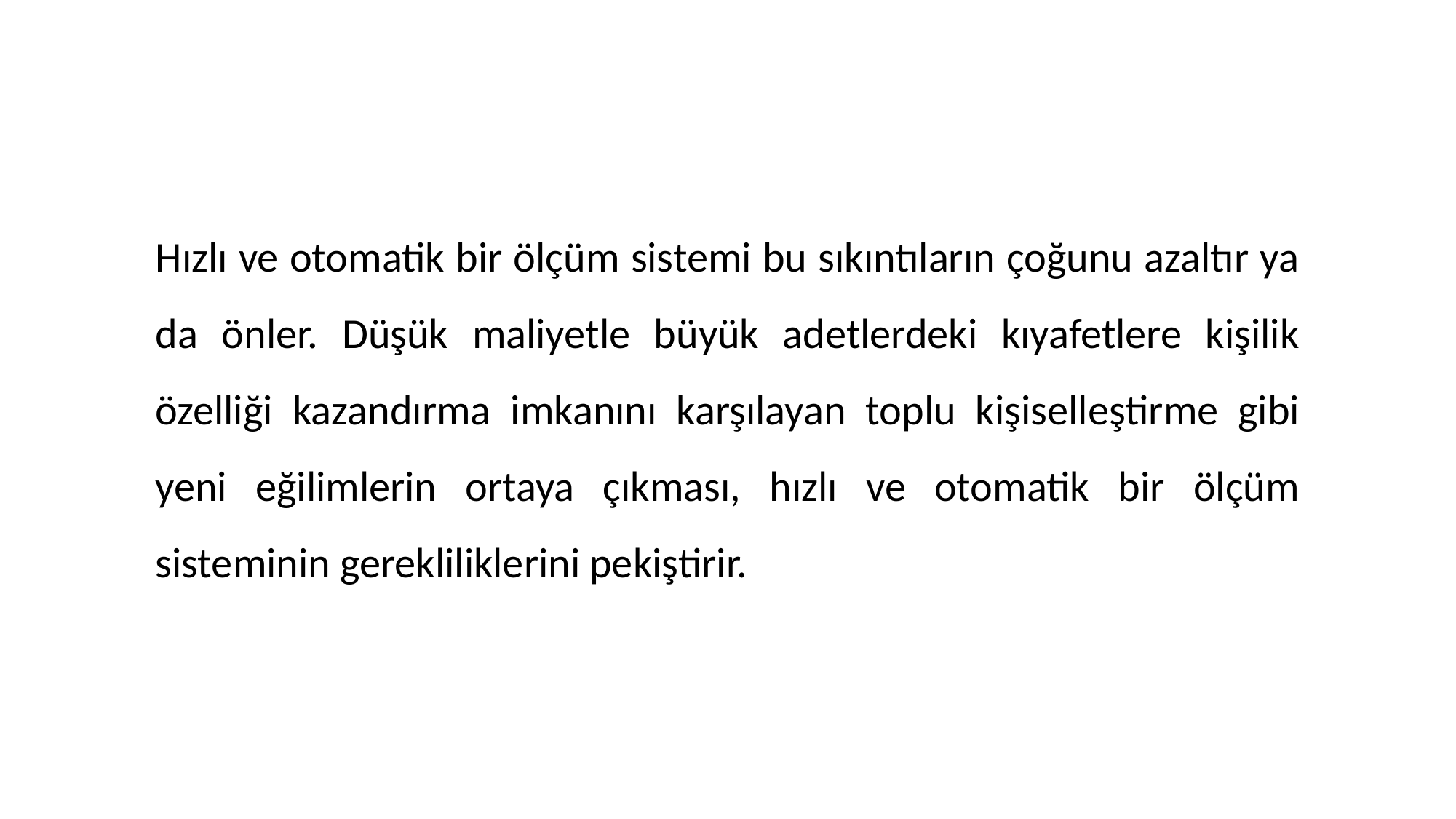

Hızlı ve otomatik bir ölçüm sistemi bu sıkıntıların çoğunu azaltır ya da önler. Düşük maliyetle büyük adetlerdeki kıyafetlere kişilik özelliği kazandırma imkanını karşılayan toplu kişiselleştirme gibi yeni eğilimlerin ortaya çıkması, hızlı ve otomatik bir ölçüm sisteminin gerekliliklerini pekiştirir.